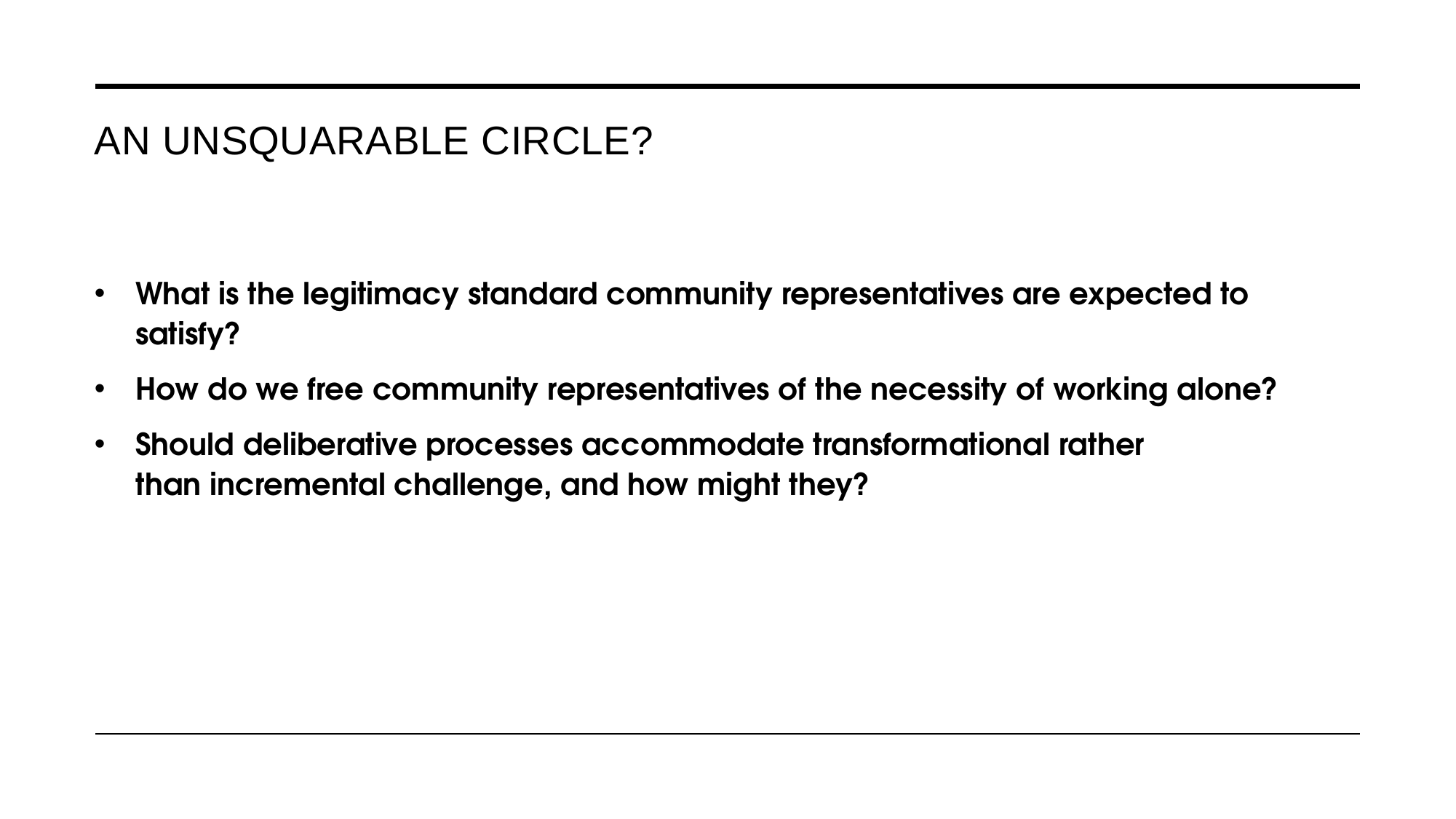

# An unsquarable circle?
What is the legitimacy standard community representatives are expected to satisfy?
How do we free community representatives of the necessity of working alone?
Should deliberative processes accommodate transformational rather than incremental challenge, and how might they?